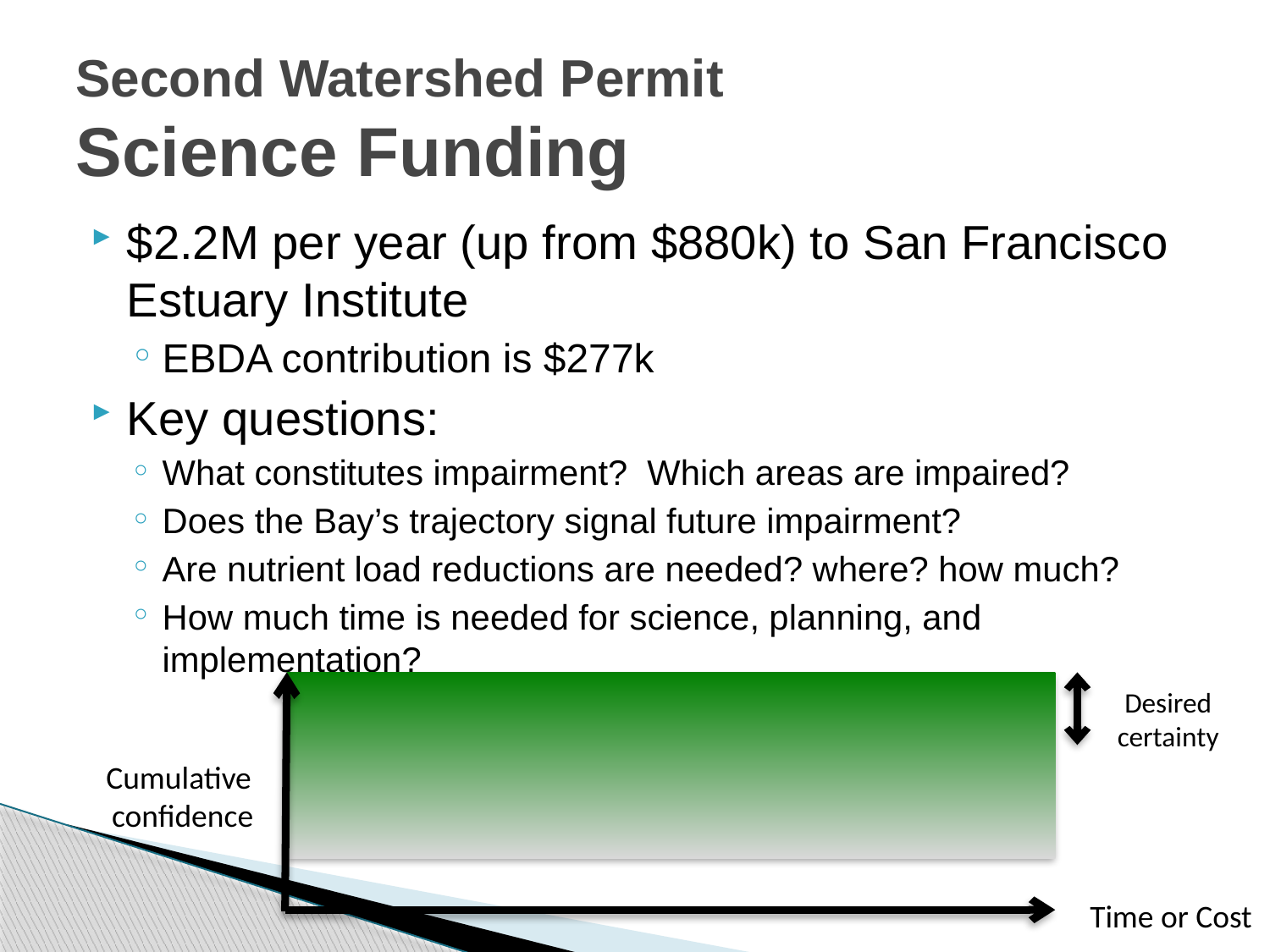

# Second Watershed Permit Science Funding
$2.2M per year (up from $880k) to San Francisco Estuary Institute
EBDA contribution is $277k
Key questions:
What constitutes impairment?  Which areas are impaired?
Does the Bay’s trajectory signal future impairment?
Are nutrient load reductions are needed? where? how much?
How much time is needed for science, planning, and implementation?

Desired certainty
Cumulative
confidence
Time or Cost